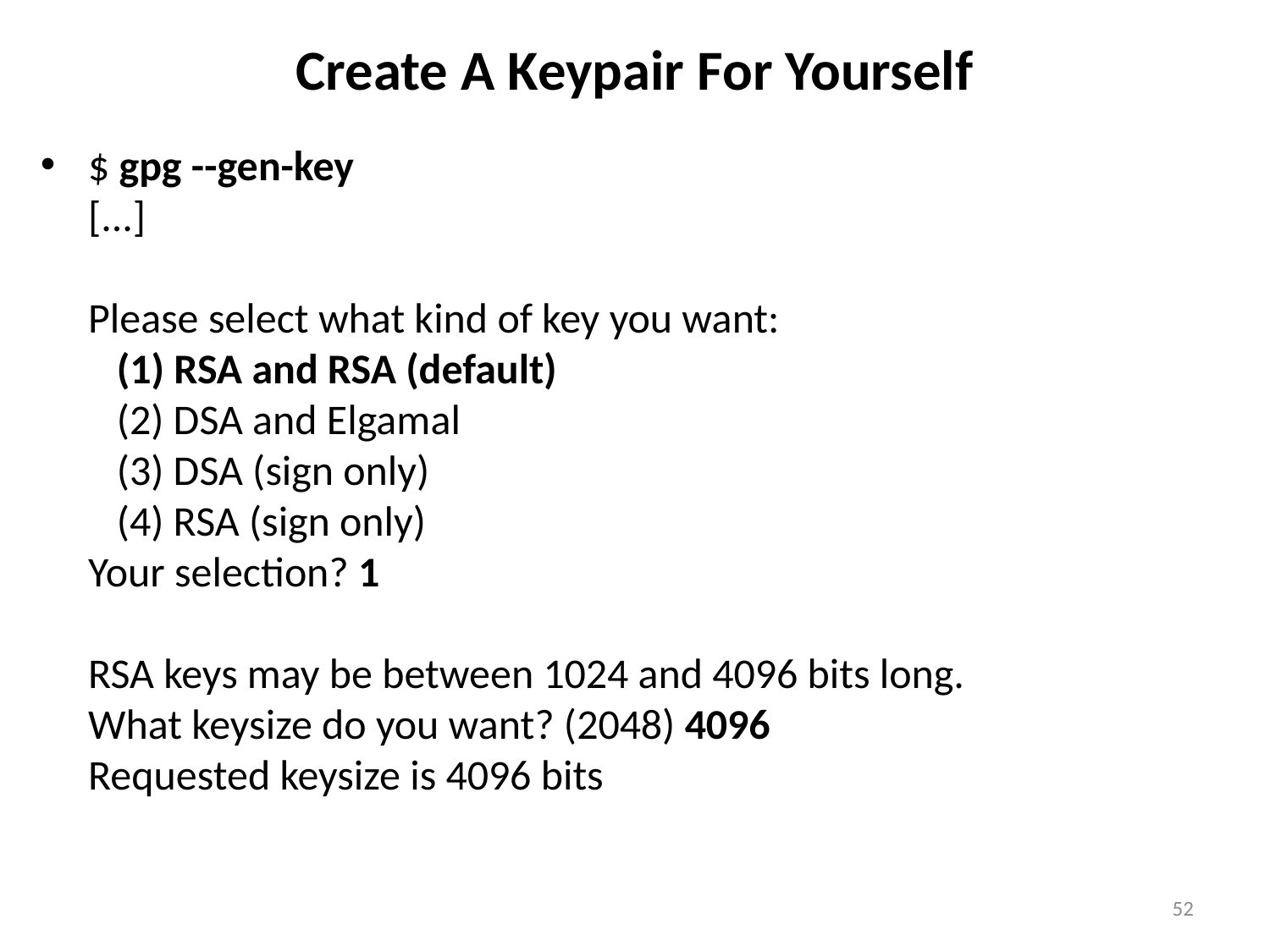

# Create A Keypair For Yourself
$ gpg --gen-key
[...]
Please select what kind of key you want:
   (1) RSA and RSA (default)
   (2) DSA and Elgamal
   (3) DSA (sign only)
   (4) RSA (sign only)
Your selection? 1
RSA keys may be between 1024 and 4096 bits long.
What keysize do you want? (2048) 4096
Requested keysize is 4096 bits
52